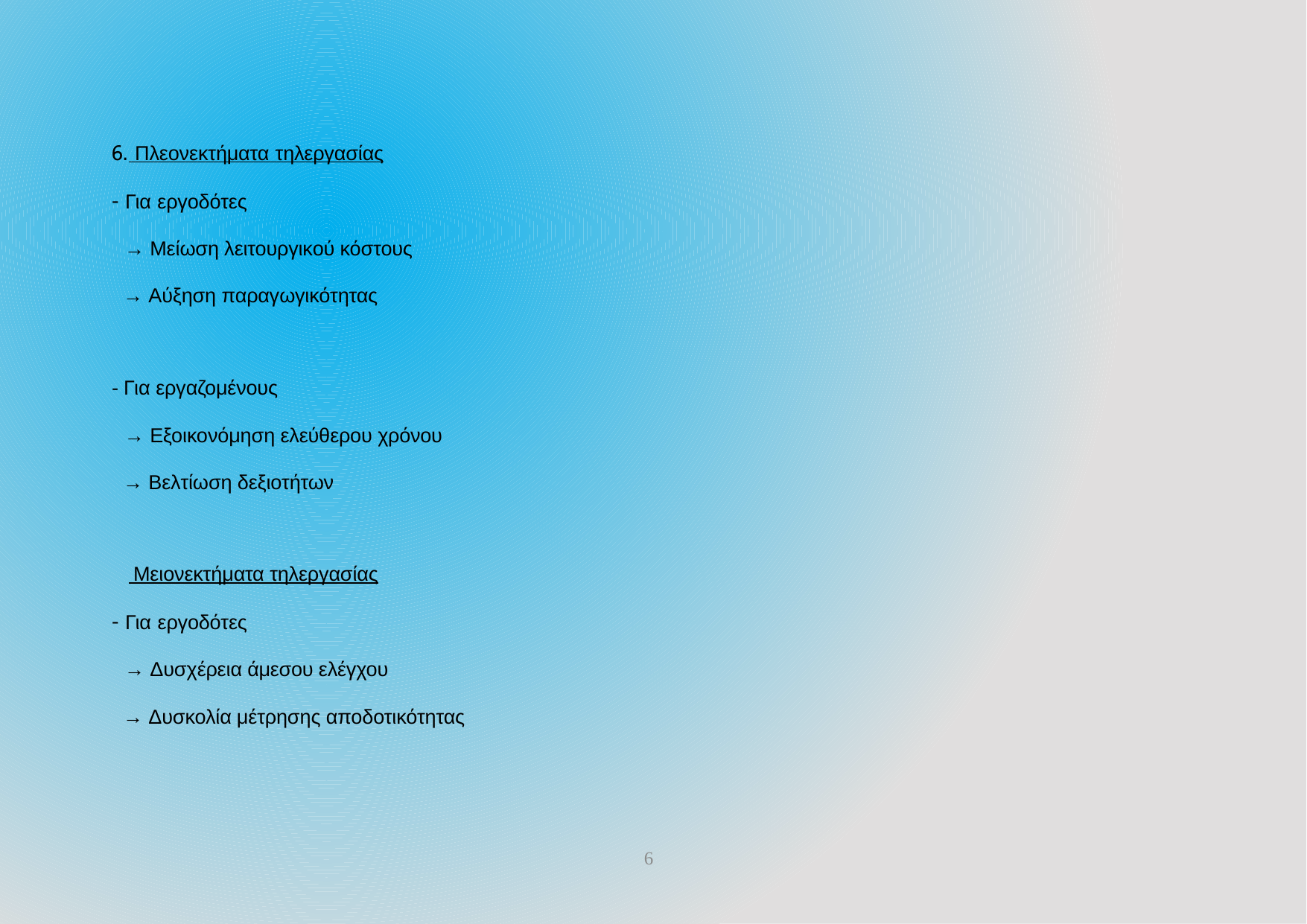

6. Πλεονεκτήματα τηλεργασίας

- Για εργοδότες

→ Μείωση λειτουργικού κόστους

→ Αύξηση παραγωγικότητας
- Για εργαζομένους

→ Εξοικονόμηση ελεύθερου χρόνου

→ Βελτίωση δεξιοτήτων
 Μειονεκτήματα τηλεργασίας

- Για εργοδότες

→ Δυσχέρεια άμεσου ελέγχου

→ Δυσκολία μέτρησης αποδοτικότητας
6